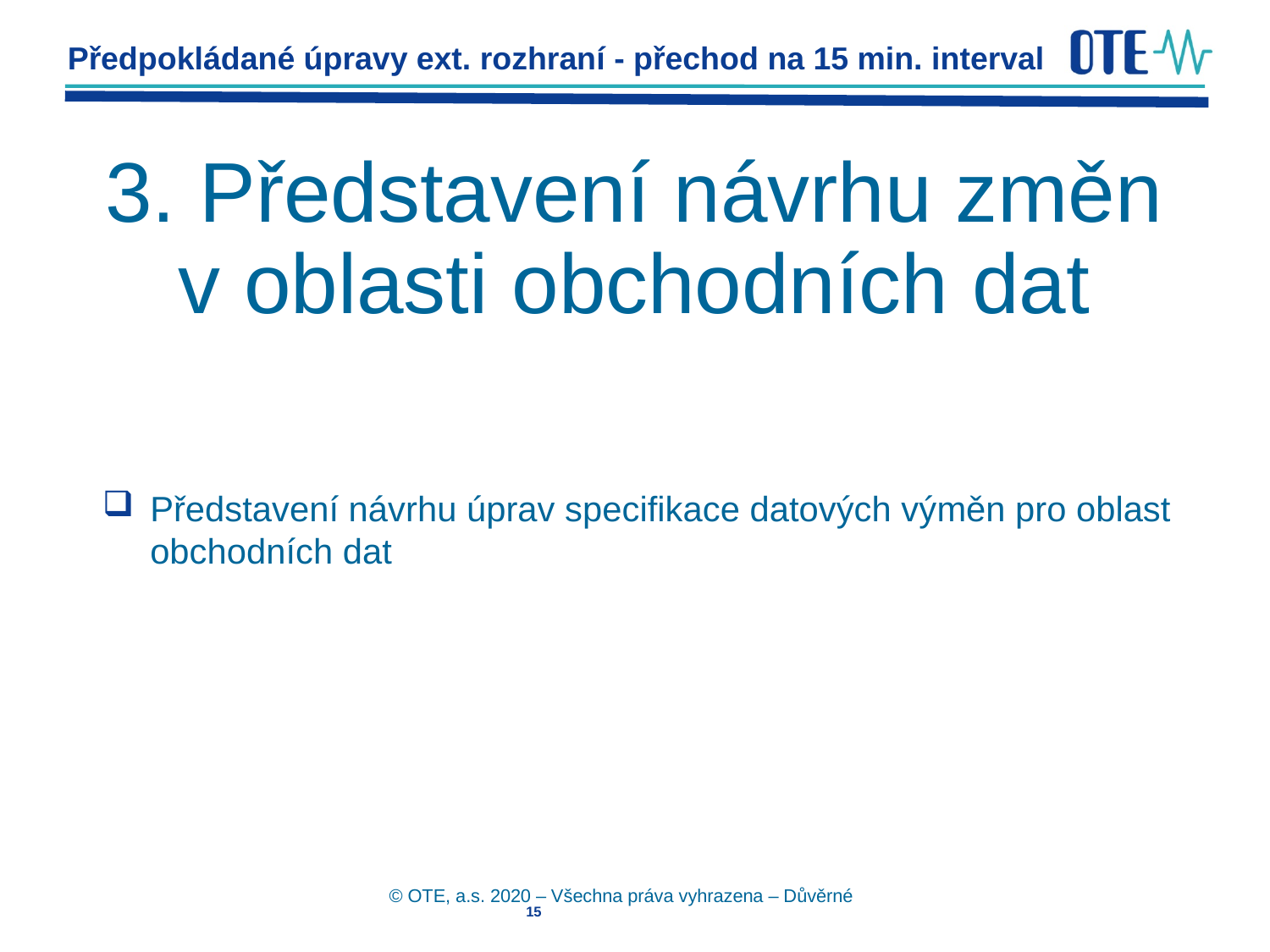

Předpokládané úpravy ext. rozhraní - přechod na 15 min. interval
# 3. Představení návrhu změn v oblasti obchodních dat
Představení návrhu úprav specifikace datových výměn pro oblast obchodních dat

© OTE, a.s. 2020 – Všechna práva vyhrazena – Důvěrné